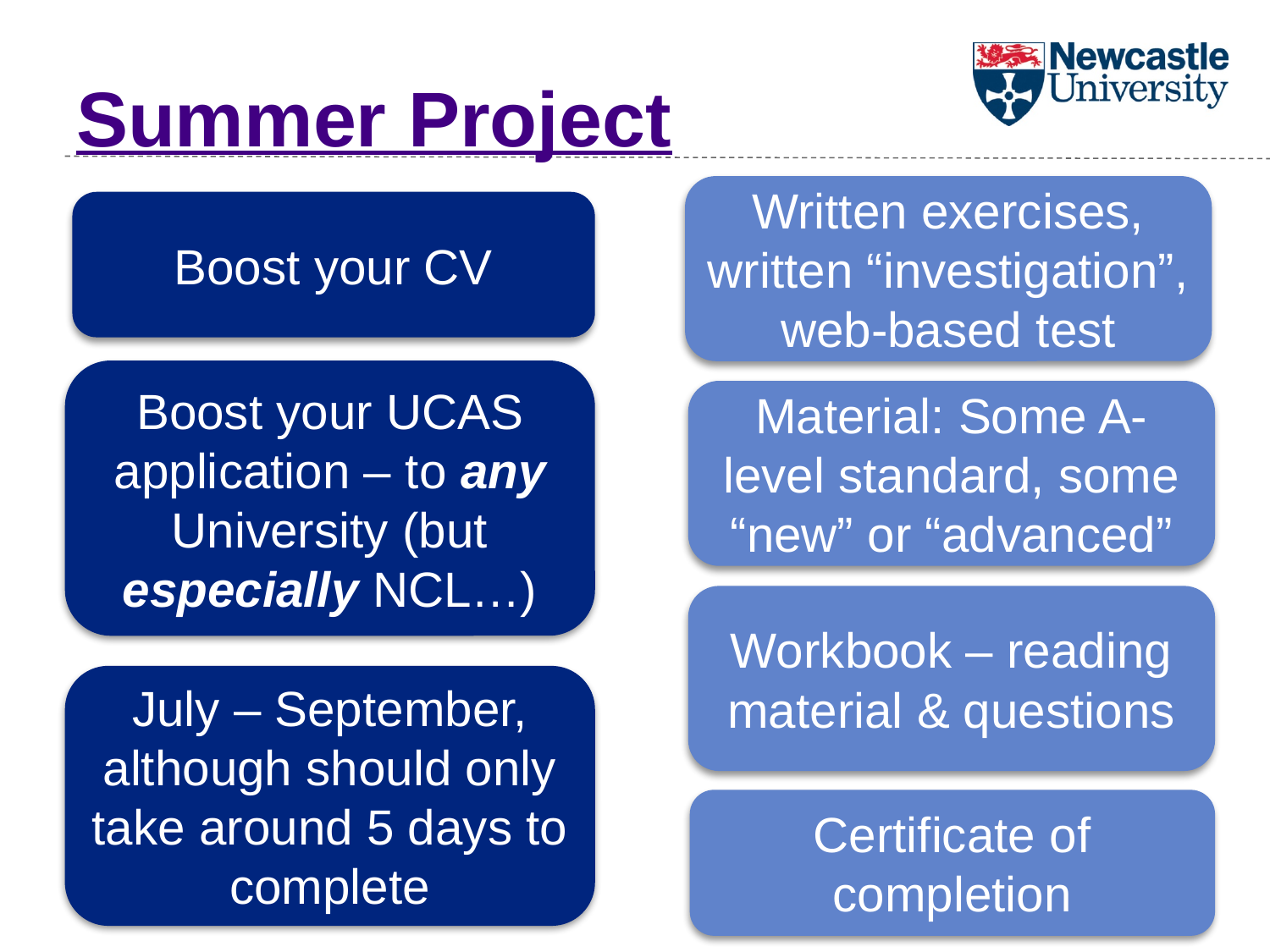

# Summer Project
Written exercises, written “investigation”, web-based test
Boost your CV
Boost your UCAS application – to any University (but especially NCL…)
Material: Some A-level standard, some “new” or “advanced”
Workbook – reading material & questions
July – September, although should only take around 5 days to complete
Certificate of completion